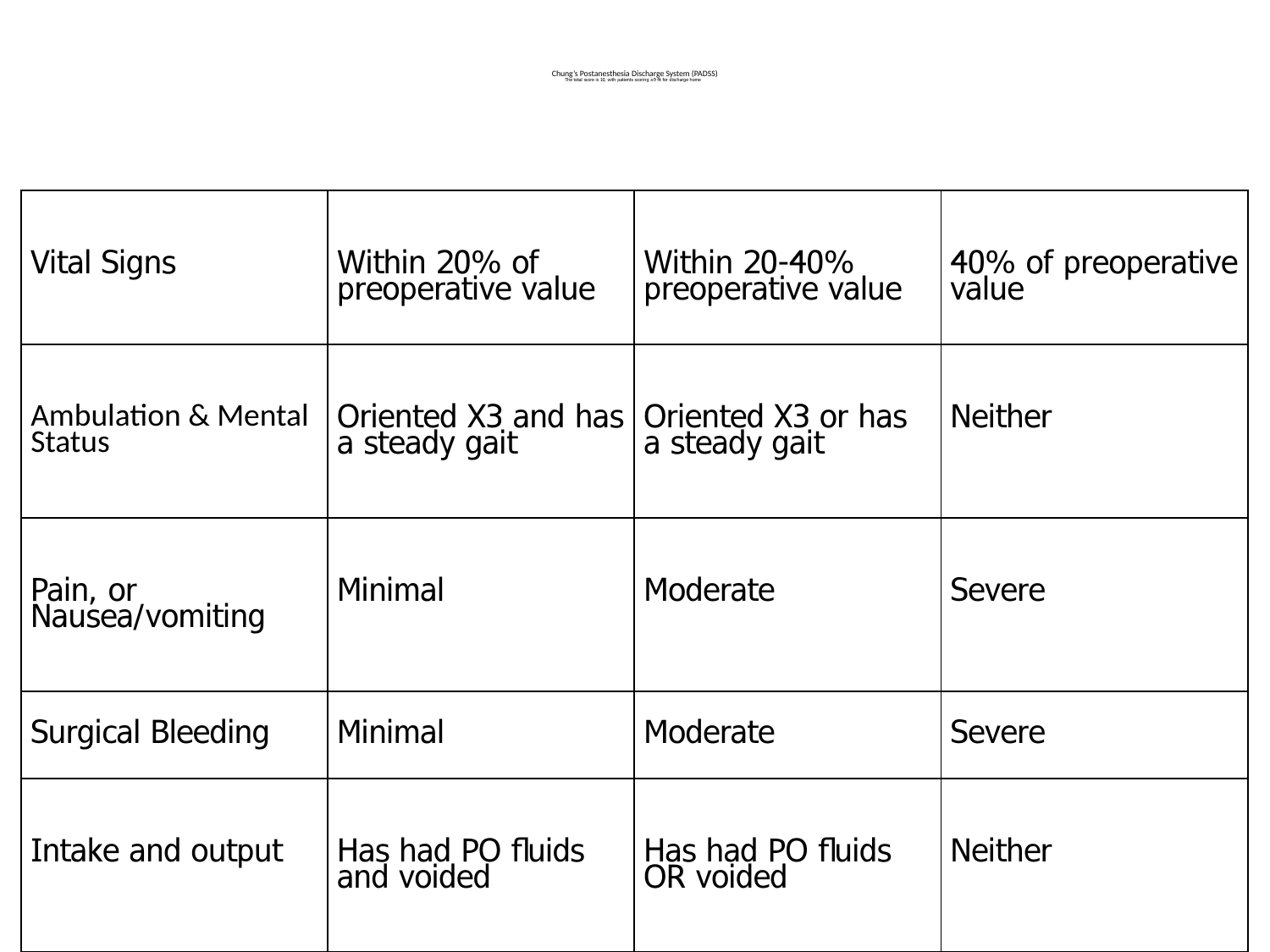

# Chung’s Postanesthesia Discharge System (PADSS) The total score is 10, with patients scoring ≥9 fit for discharge home
| Vital Signs | Within 20% of preoperative value | Within 20-40% preoperative value | 40% of preoperative value |
| --- | --- | --- | --- |
| Ambulation & Mental Status | Oriented X3 and has a steady gait | Oriented X3 or has a steady gait | Neither |
| Pain, or Nausea/vomiting | Minimal | Moderate | Severe |
| Surgical Bleeding | Minimal | Moderate | Severe |
| Intake and output | Has had PO fluids and voided | Has had PO fluids OR voided | Neither |